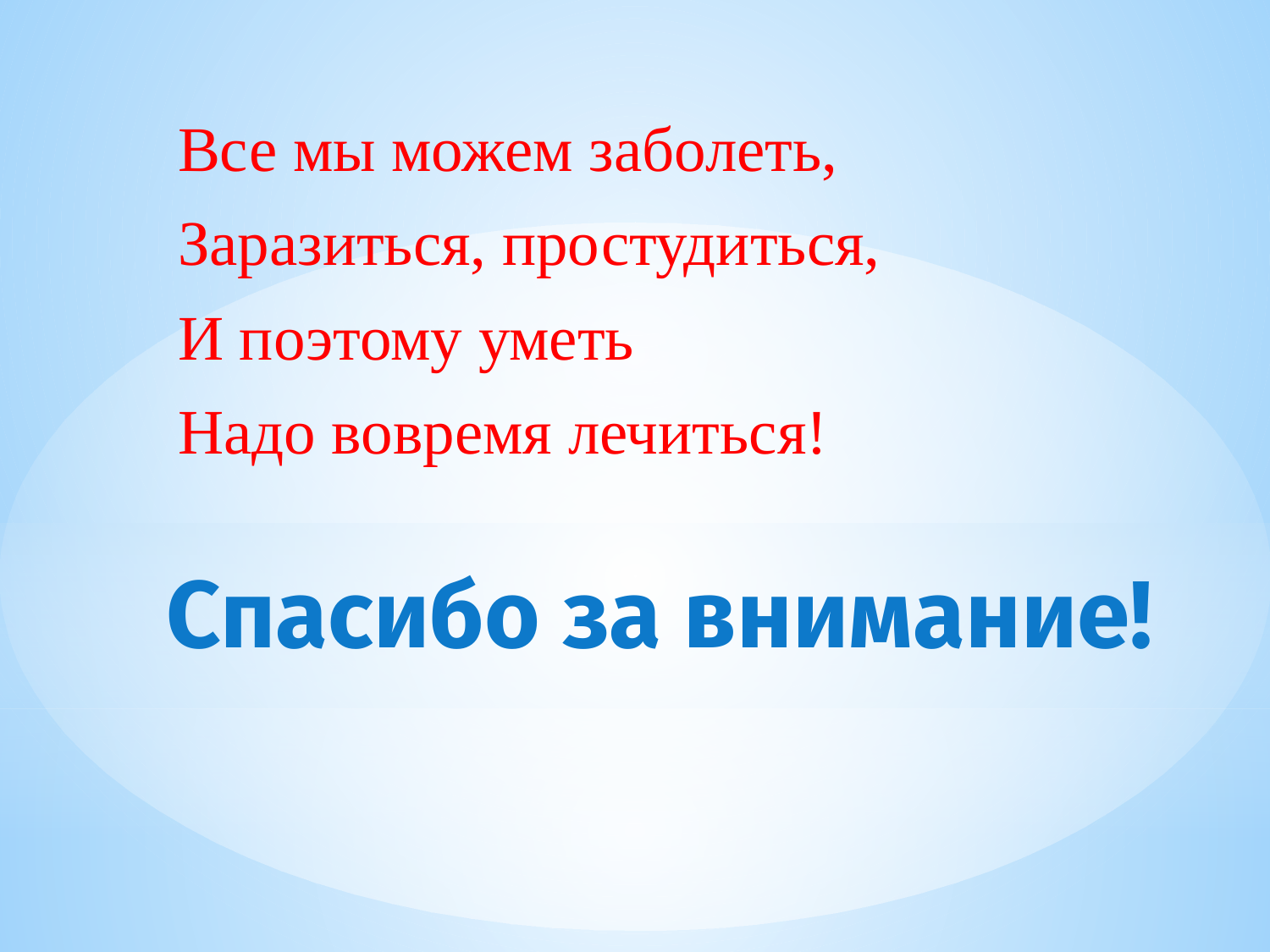

Все мы можем заболеть,
Заразиться, простудиться,
И поэтому уметь
Надо вовремя лечиться!
# Спасибо за внимание!